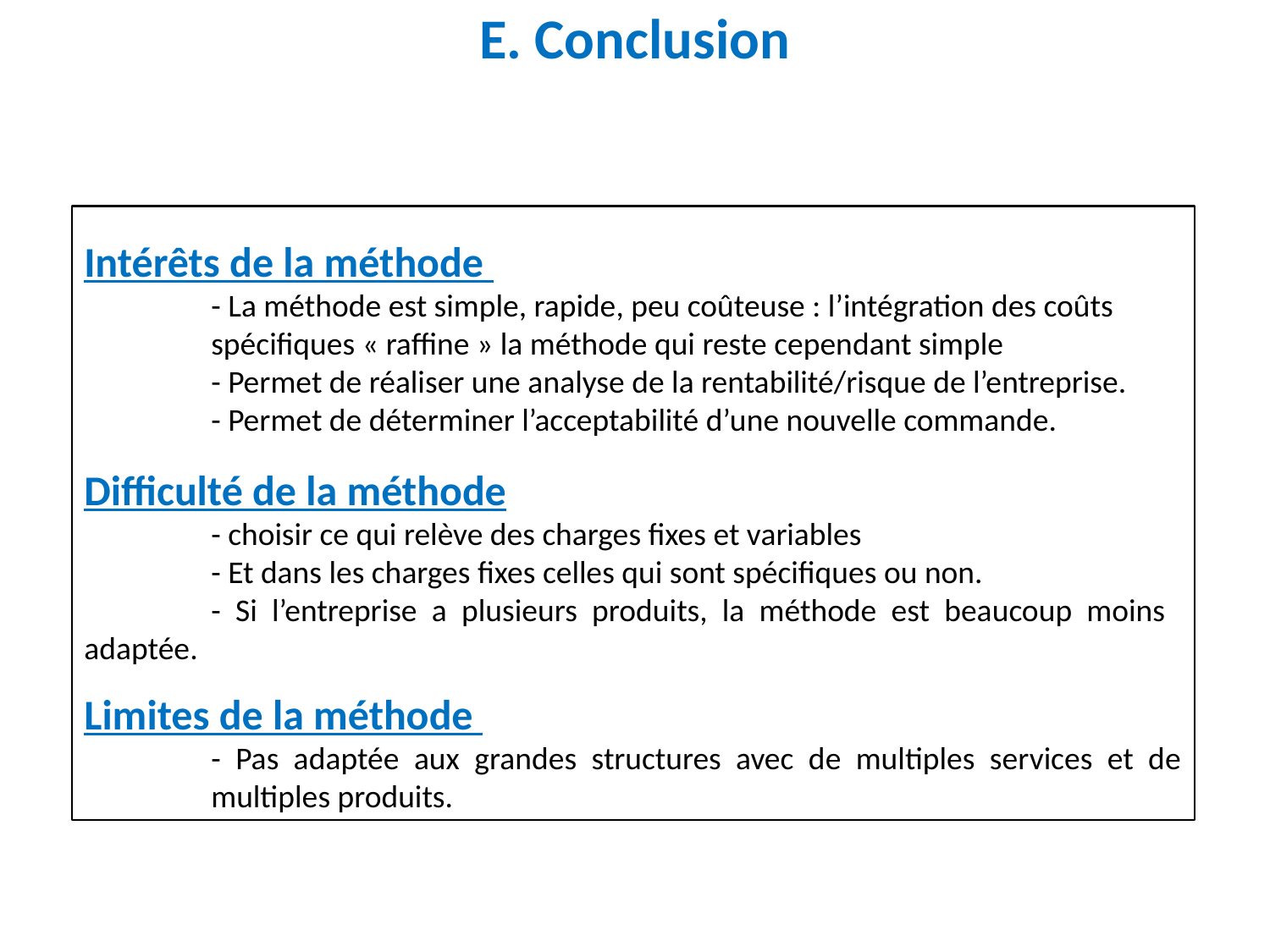

E. Conclusion

Intérêts de la méthode
	- La méthode est simple, rapide, peu coûteuse : l’intégration des coûts
	spécifiques « raffine » la méthode qui reste cependant simple
	- Permet de réaliser une analyse de la rentabilité/risque de l’entreprise.
	- Permet de déterminer l’acceptabilité d’une nouvelle commande.

Difficulté de la méthode
	- choisir ce qui relève des charges fixes et variables
	- Et dans les charges fixes celles qui sont spécifiques ou non.
	- Si l’entreprise a plusieurs produits, la méthode est beaucoup moins 	adaptée.

Limites de la méthode
	- Pas adaptée aux grandes structures avec de multiples services et de 	multiples produits.